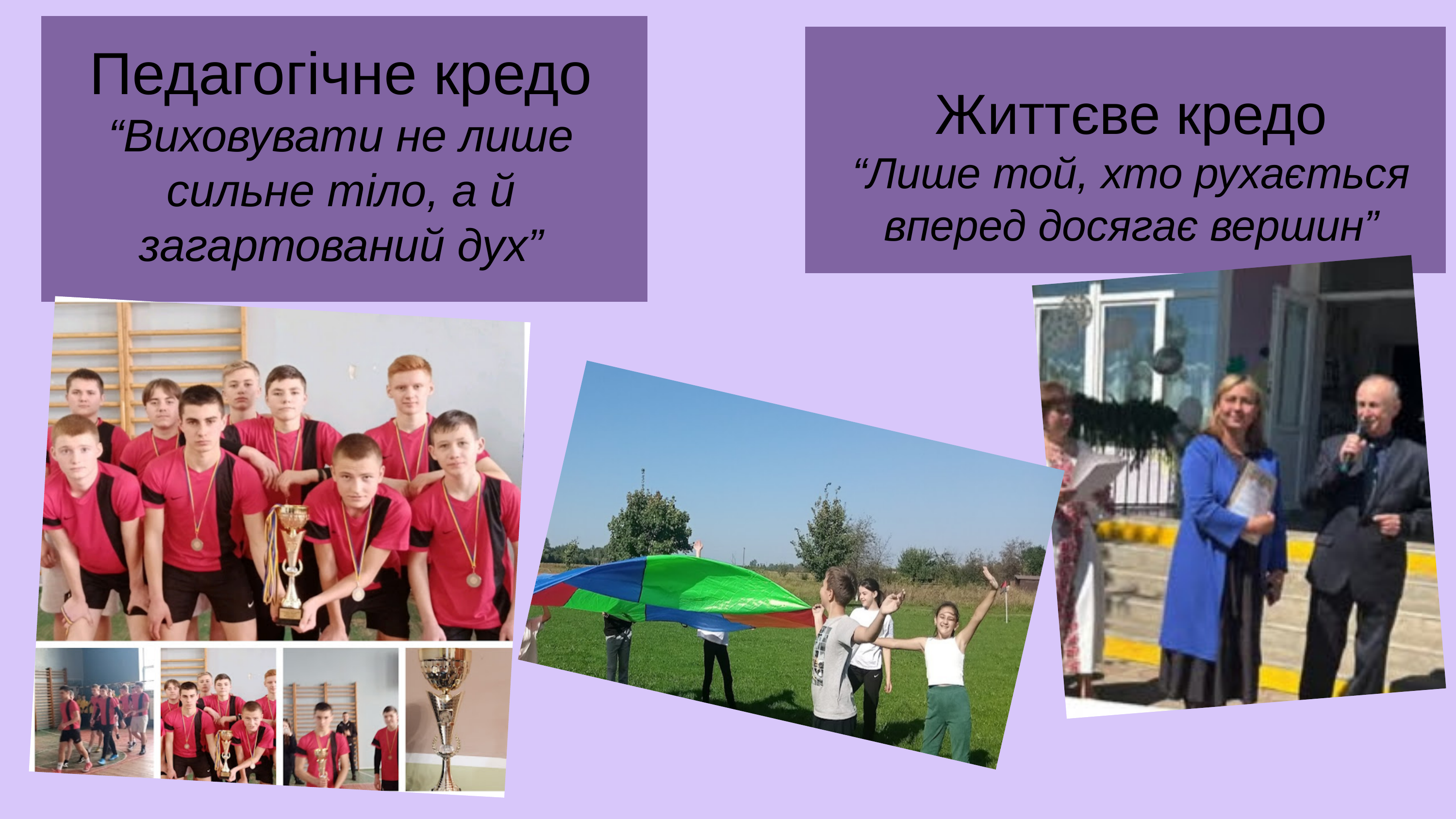

Педагогічне кредо
“Виховувати не лише сильне тіло, а й загартований дух”

Життєве кредо
“Лише той, хто рухається вперед досягає вершин”